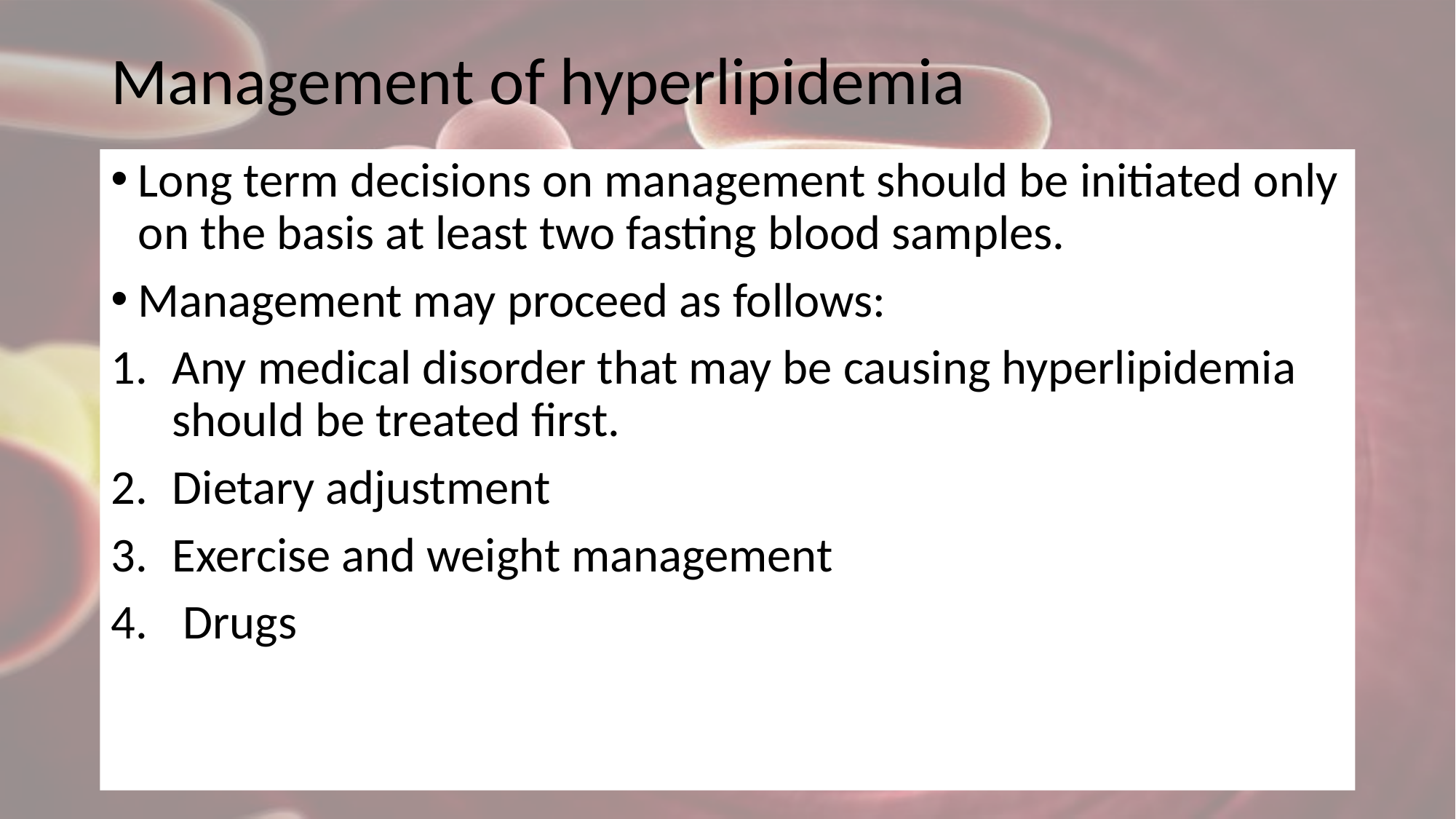

# Management of hyperlipidemia
Long term decisions on management should be initiated only on the basis at least two fasting blood samples.
Management may proceed as follows:
Any medical disorder that may be causing hyperlipidemia should be treated first.
Dietary adjustment
Exercise and weight management
 Drugs
6
7